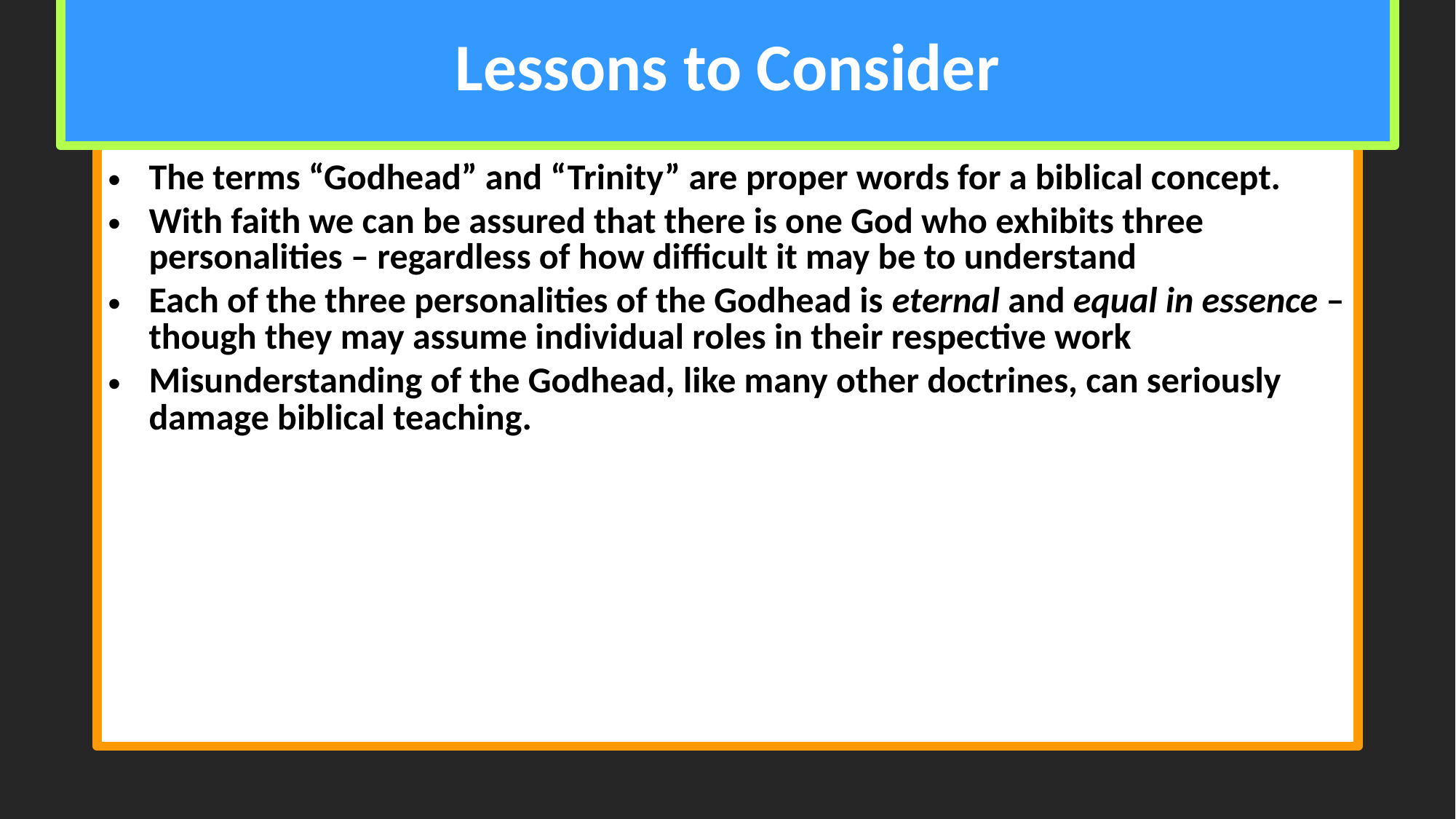

# Lessons to Consider
The terms “Godhead” and “Trinity” are proper words for a biblical concept.
With faith we can be assured that there is one God who exhibits three personalities – regardless of how difficult it may be to understand
Each of the three personalities of the Godhead is eternal and equal in essence – though they may assume individual roles in their respective work
Misunderstanding of the Godhead, like many other doctrines, can seriously damage biblical teaching.